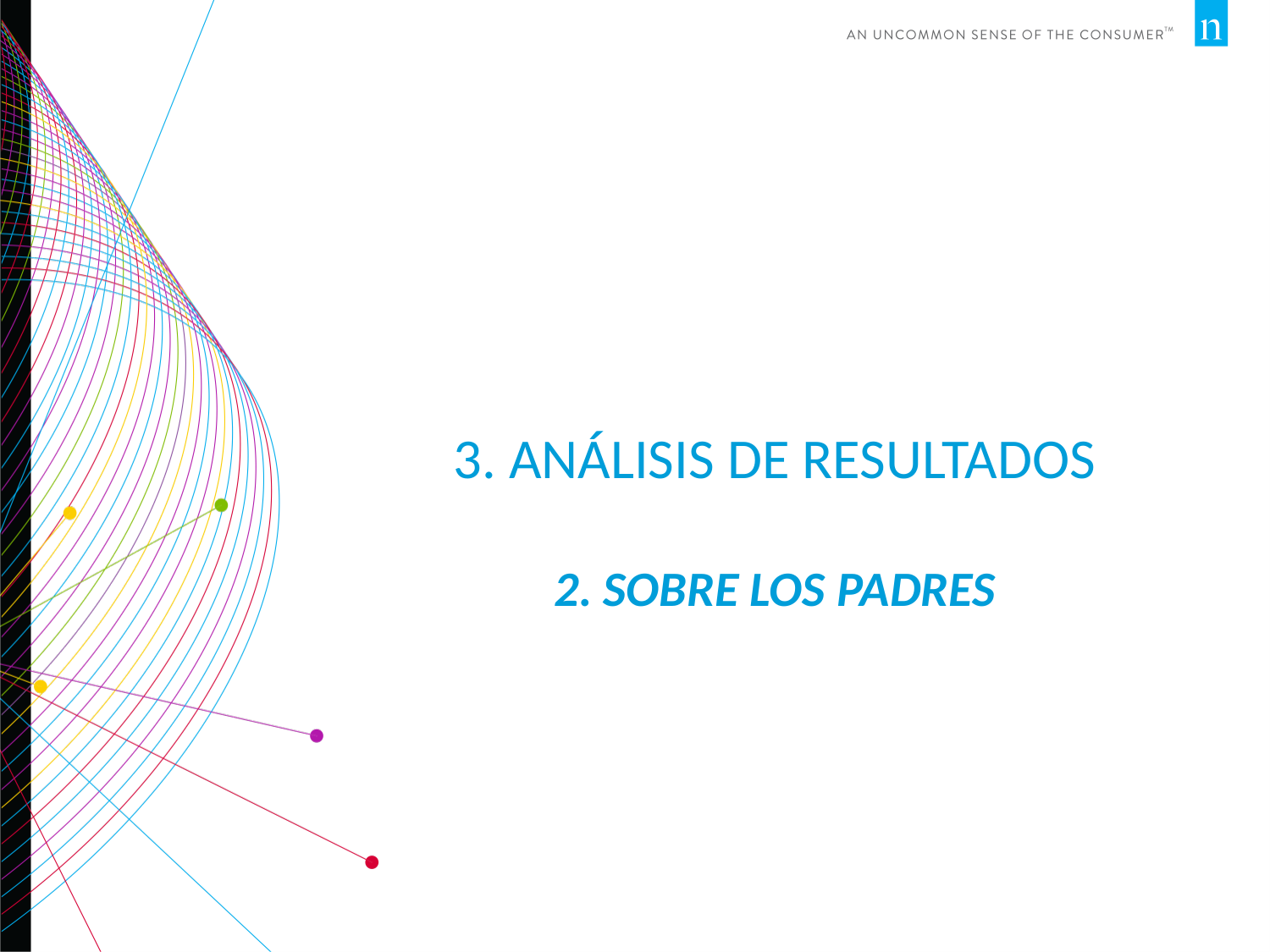

# 3. Análisis de RESULTADOS 2. SOBRE los padres